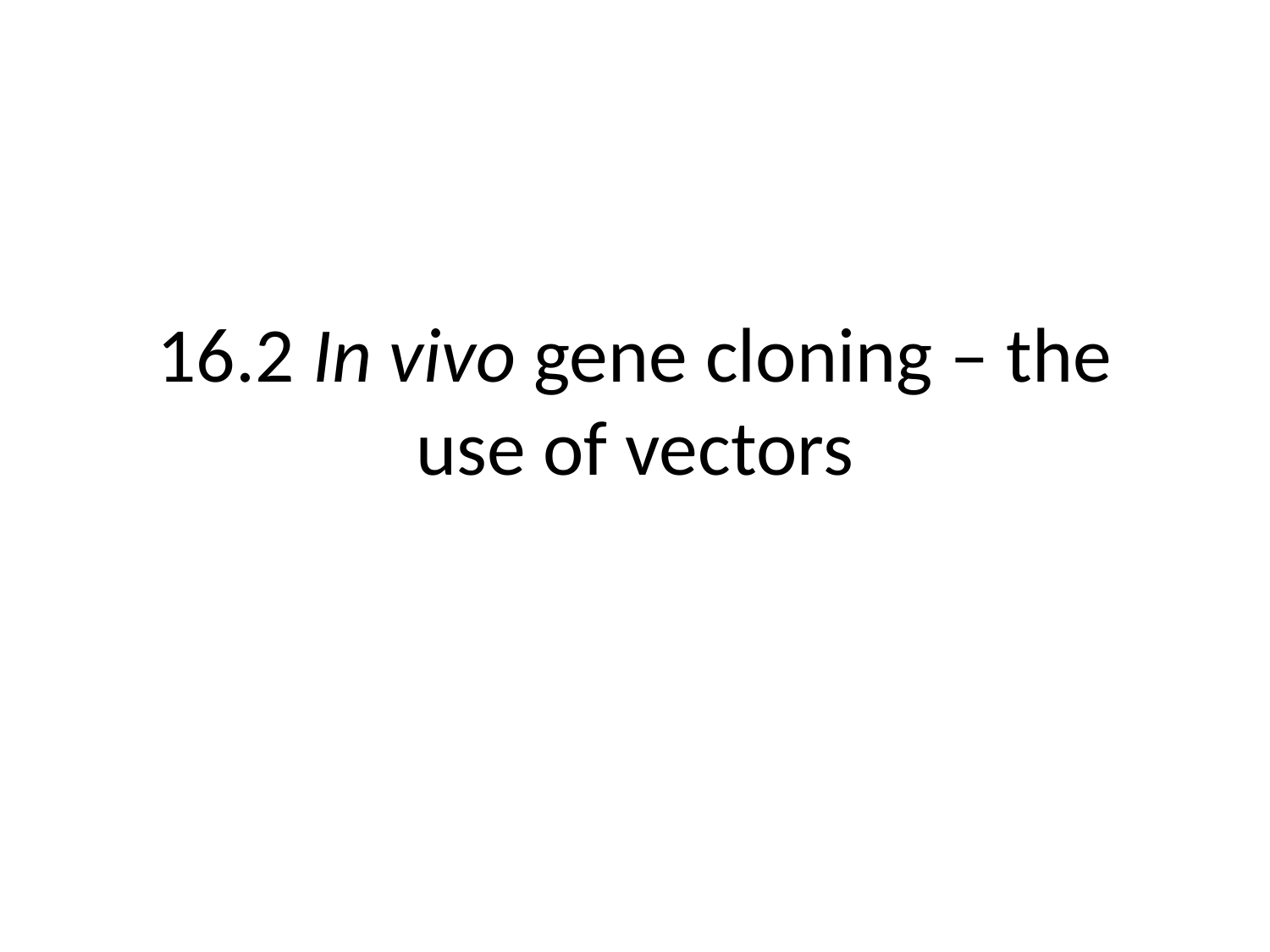

# 16.2 In vivo gene cloning – the use of vectors